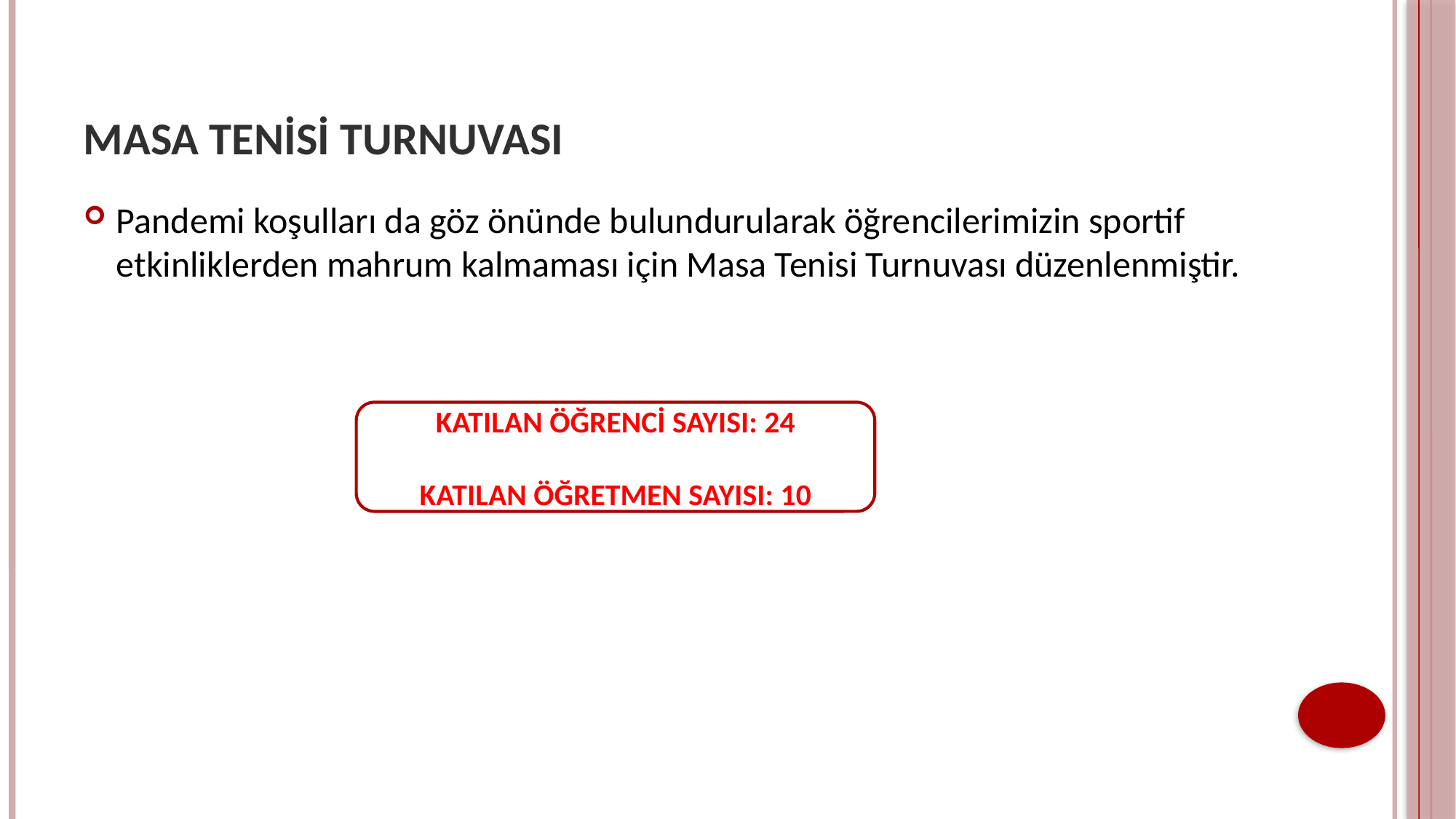

# MASA TENİSİ TURNUVASI
Pandemi koşulları da göz önünde bulundurularak öğrencilerimizin sportif etkinliklerden mahrum kalmaması için Masa Tenisi Turnuvası düzenlenmiştir.

KATILAN ÖĞRENCİ SAYISI: 24

KATILAN ÖĞRETMEN SAYISI: 10